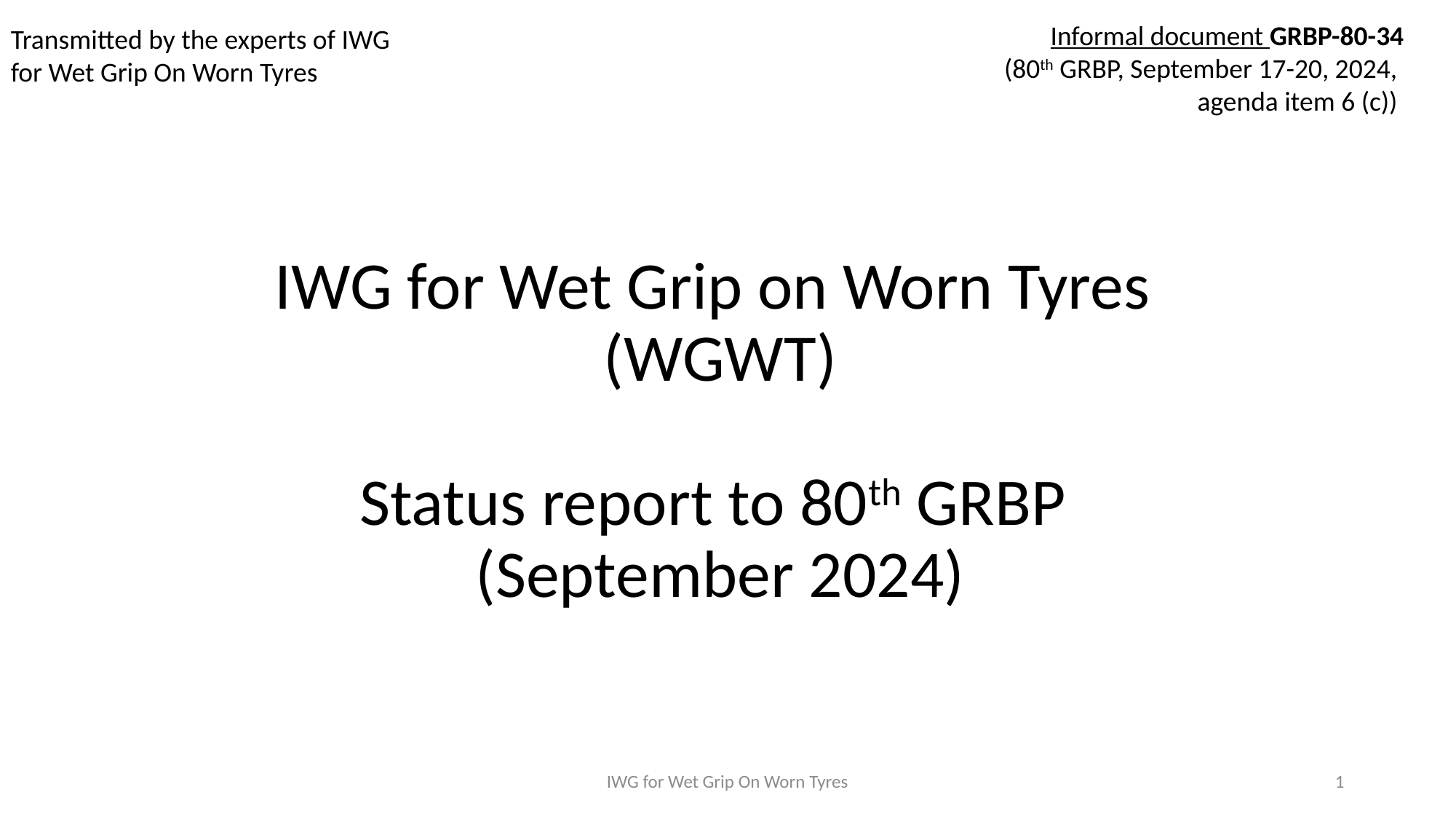

Informal document GRBP-80-34
(80th GRBP, September 17-20, 2024,
agenda item 6 (c))
Transmitted by the experts of IWG for Wet Grip On Worn Tyres
IWG for Wet Grip on Worn Tyres
(WGWT)
Status report to 80th GRBP
(September 2024)
IWG for Wet Grip On Worn Tyres
1